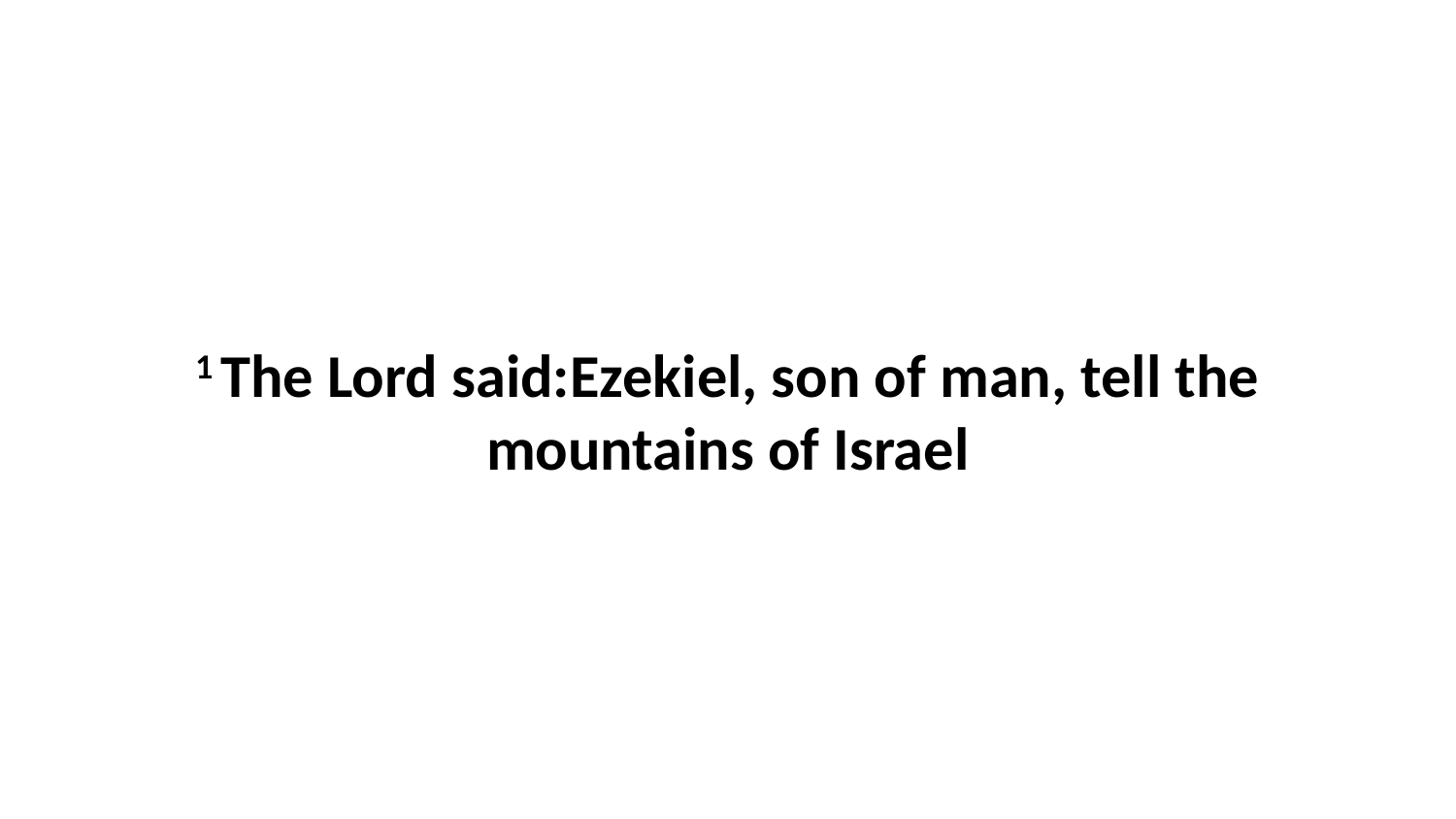

1 The Lord said:Ezekiel, son of man, tell the mountains of Israel